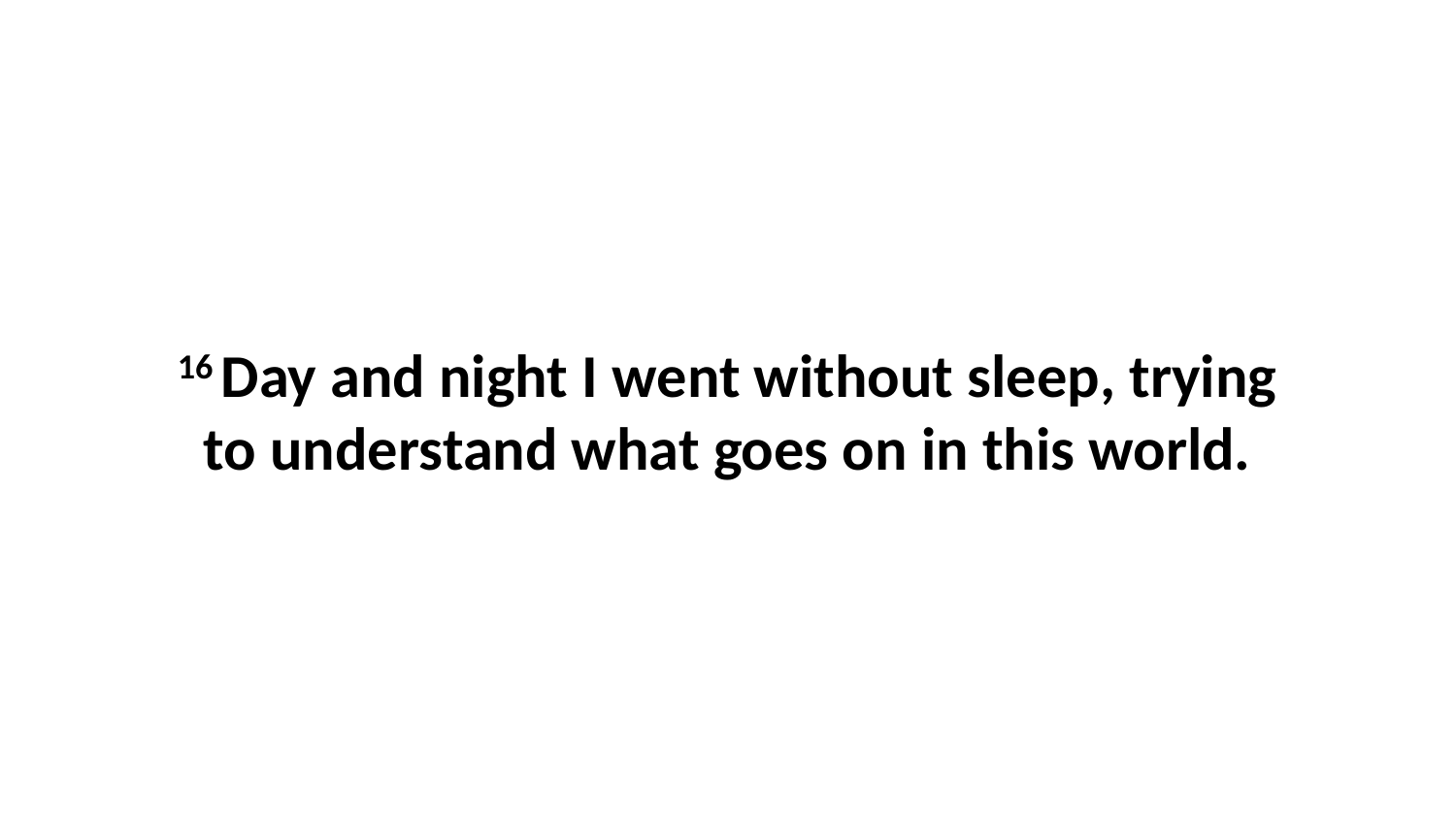

16 Day and night I went without sleep, trying to understand what goes on in this world.